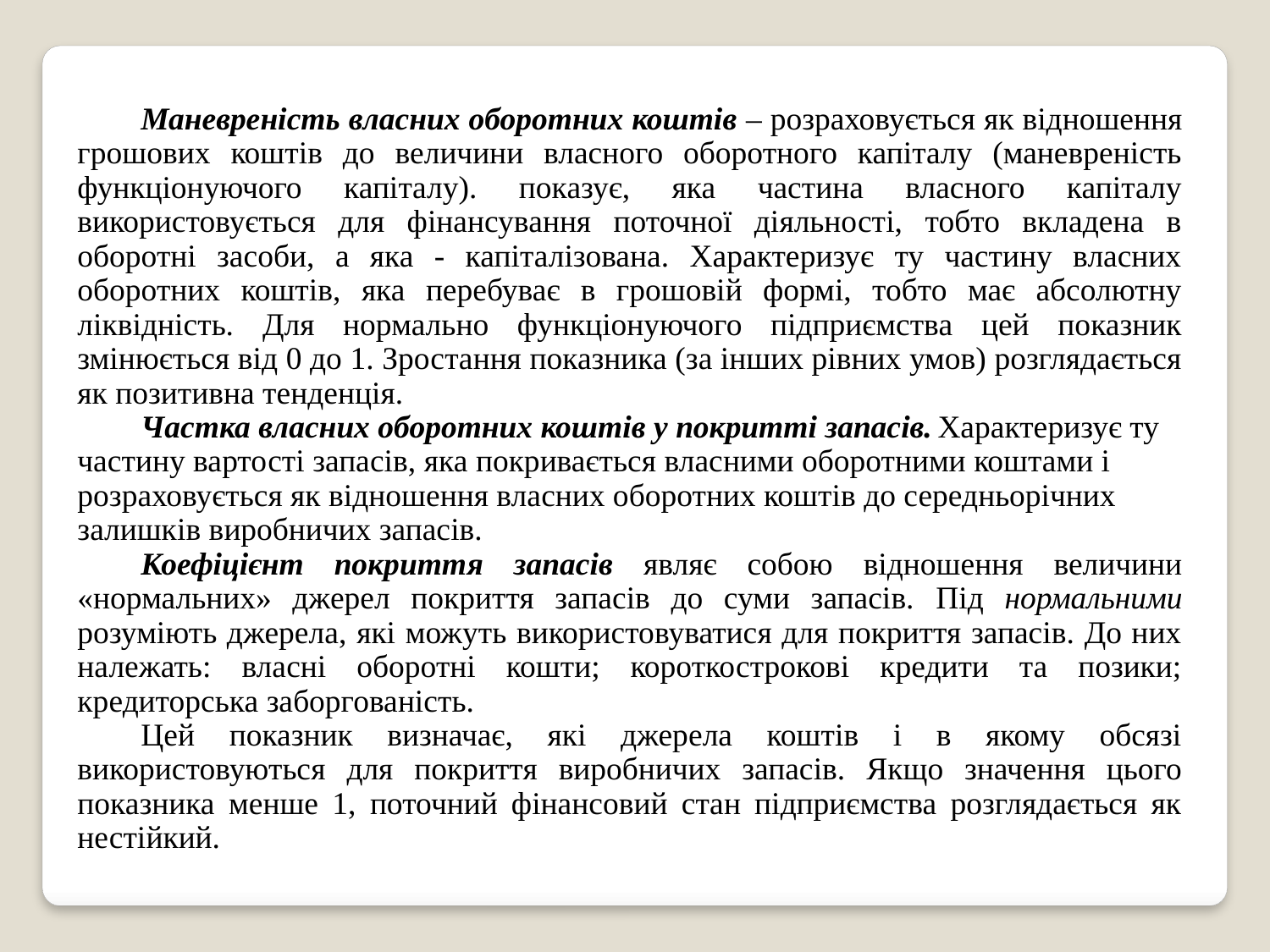

Маневреність власних оборотних коштів – розраховується як відношення грошових коштів до величини власного оборотного капіталу (маневреність функціонуючого капіталу). показує, яка частина власного капіталу використовується для фінансування поточної діяльності, тобто вкладена в оборотні засоби, а яка - капіталізована. Характеризує ту частину власних оборотних коштів, яка перебуває в грошовій формі, тобто має абсолютну ліквідність. Для нормально функціонуючого підприємства цей показник змінюється від 0 до 1. Зростання показника (за інших рівних умов) розглядається як позитивна тенденція.
Частка власних оборотних коштів у покритті запасів. Характеризує ту частину вартості запасів, яка покривається власними оборотними коштами і розраховується як відношення власних оборотних коштів до середньорічних залишків виробничих запасів.
Коефіцієнт покриття запасів являє собою відношення величини «нормальних» джерел покриття запасів до суми запасів. Під нормальними розуміють джерела, які можуть використовуватися для покриття запасів. До них належать: власні оборотні кошти; короткострокові кредити та позики; кредиторська заборгованість.
Цей показник визначає, які джерела коштів і в якому обсязі використовуються для покриття виробничих запасів. Якщо значення цього показника менше 1, поточний фінансовий стан підприємства розглядається як нестійкий.